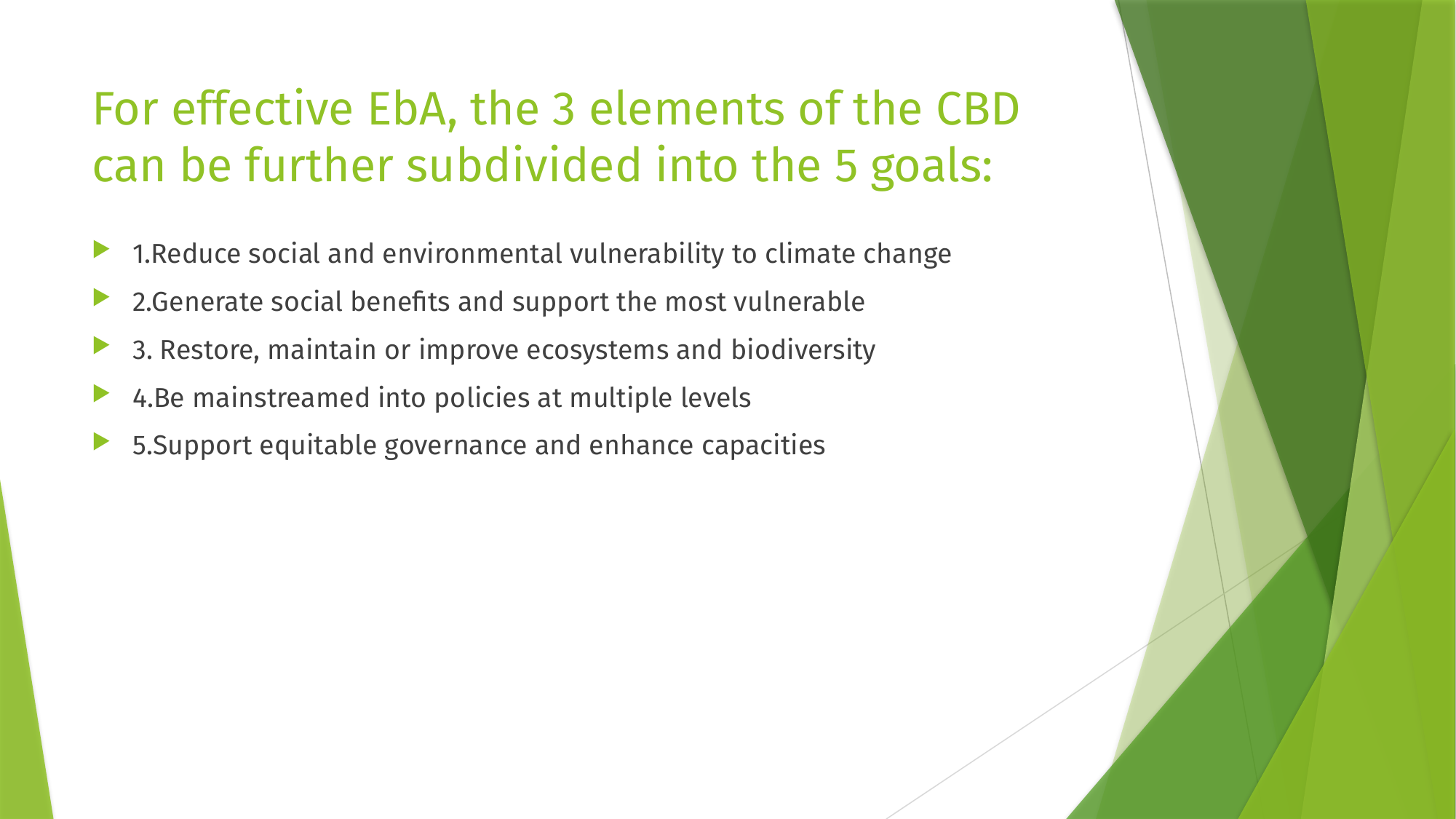

# For effective EbA, the 3 elements of the CBD can be further subdivided into the 5 goals:
1.Reduce social and environmental vulnerability to climate change
2.Generate social benefits and support the most vulnerable
3. Restore, maintain or improve ecosystems and biodiversity
4.Be mainstreamed into policies at multiple levels
5.Support equitable governance and enhance capacities